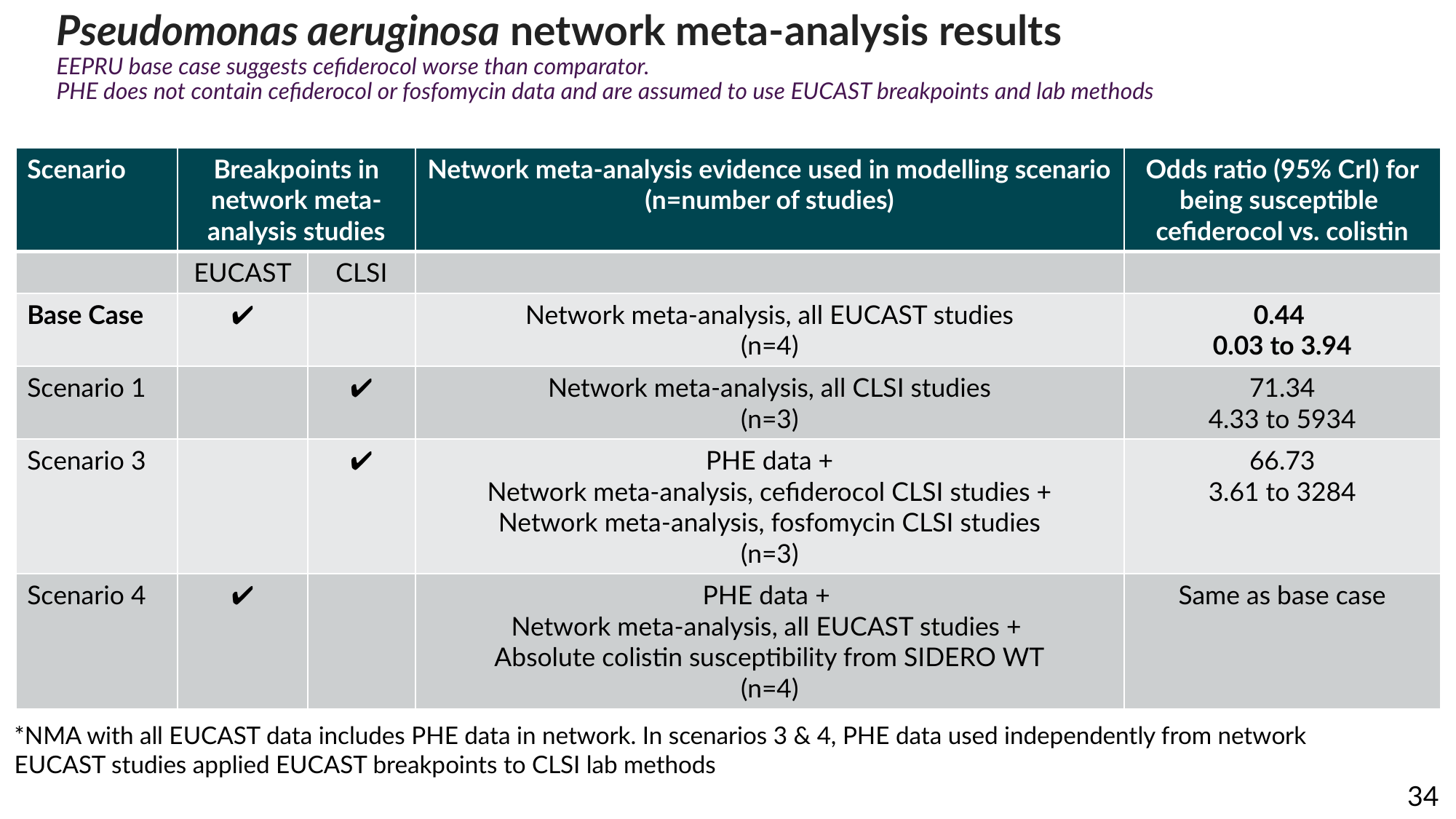

# Pseudomonas aeruginosa network meta-analysis results EEPRU base case suggests cefiderocol worse than comparator. PHE does not contain cefiderocol or fosfomycin data and are assumed to use EUCAST breakpoints and lab methods
| Scenario | Breakpoints in network meta-analysis studies |  | Network meta-analysis evidence used in modelling scenario (n=number of studies) | Odds ratio (95% CrI) for being susceptible cefiderocol vs. colistin |
| --- | --- | --- | --- | --- |
|  | EUCAST | CLSI |  |  |
| Base Case | ✔️ |  | Network meta-analysis, all EUCAST studies (n=4) | 0.44 0.03 to 3.94 |
| Scenario 1 |  | ✔️ | Network meta-analysis, all CLSI studies (n=3) | 71.34 4.33 to 5934 |
| Scenario 3 |  | ✔️ | PHE data + Network meta-analysis, cefiderocol CLSI studies + Network meta-analysis, fosfomycin CLSI studies (n=3) | 66.73 3.61 to 3284 |
| Scenario 4 | ✔️ |  | PHE data + Network meta-analysis, all EUCAST studies + Absolute colistin susceptibility from SIDERO WT (n=4) | Same as base case |
*NMA with all EUCAST data includes PHE data in network. In scenarios 3 & 4, PHE data used independently from network
EUCAST studies applied EUCAST breakpoints to CLSI lab methods